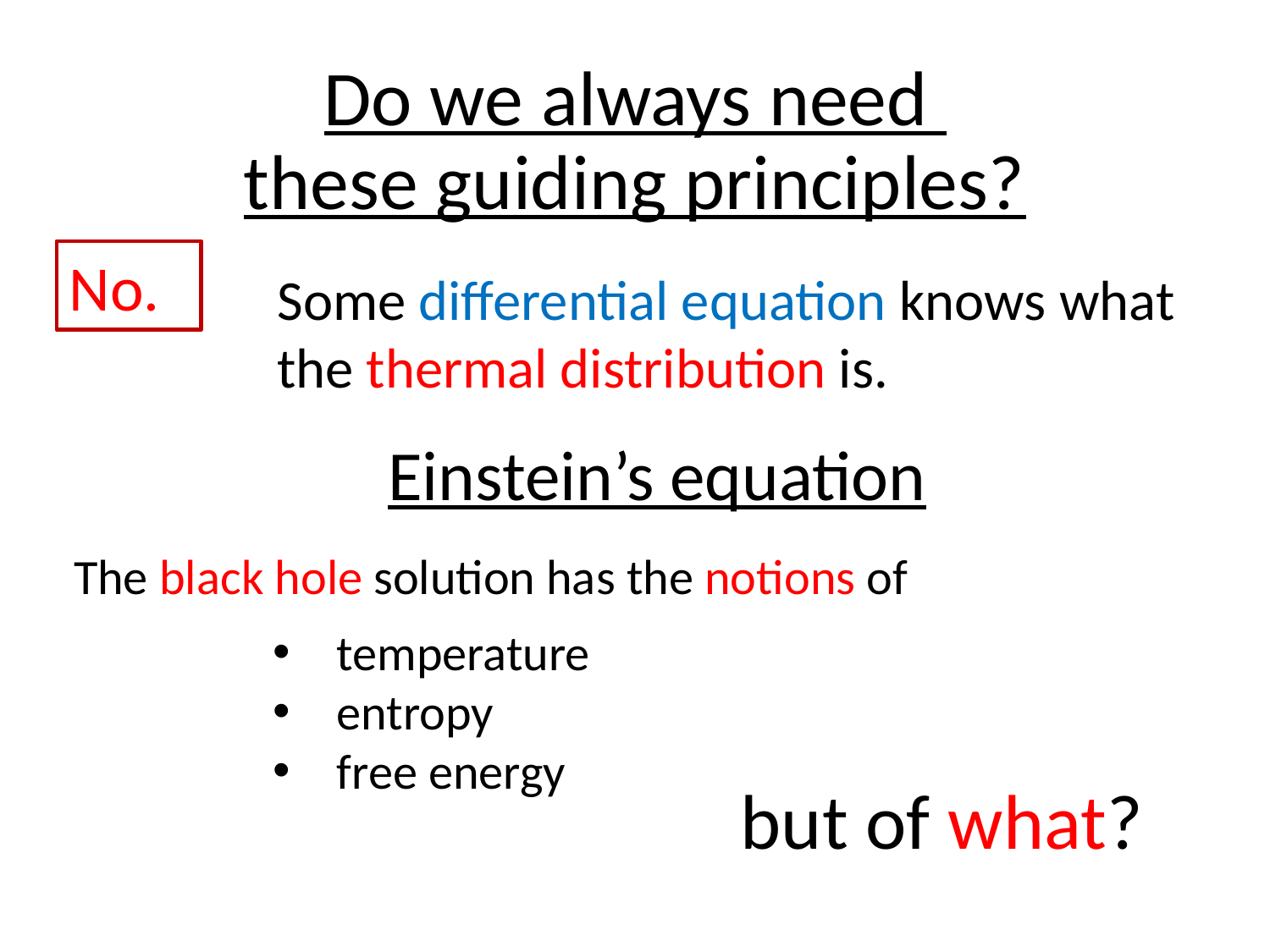

# Do we always need these guiding principles?
No.
Some differential equation knows what
the thermal distribution is.
Einstein’s equation
The black hole solution has the notions of
temperature
entropy
free energy
but of what?